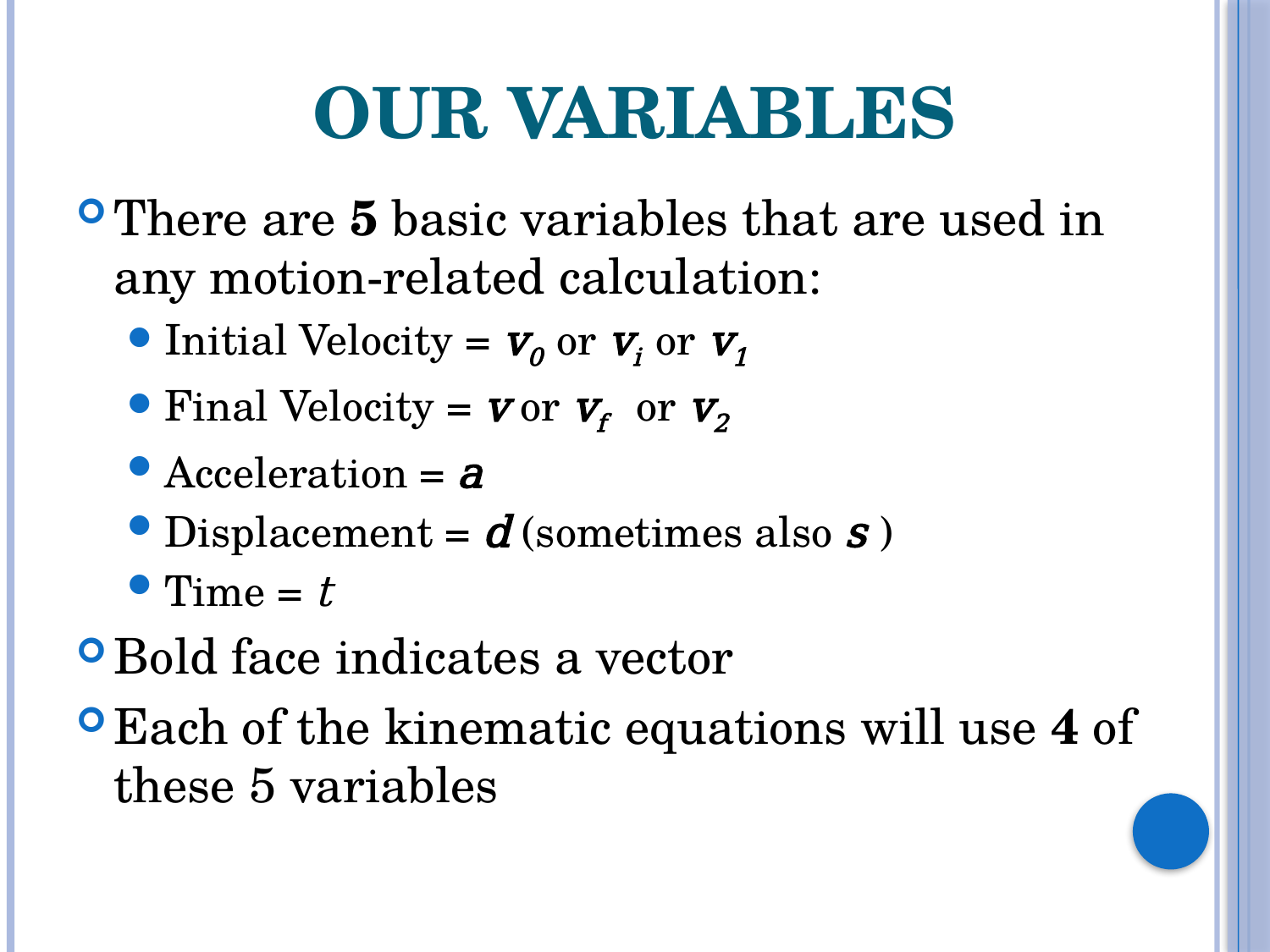

# Our variables
There are 5 basic variables that are used in any motion-related calculation:
Initial Velocity = v0  or vi  or v1
Final Velocity = v or vf    or v2
Acceleration = a
Displacement = d (sometimes also s )
Time = t
Bold face indicates a vector
Each of the kinematic equations will use 4 of these 5 variables